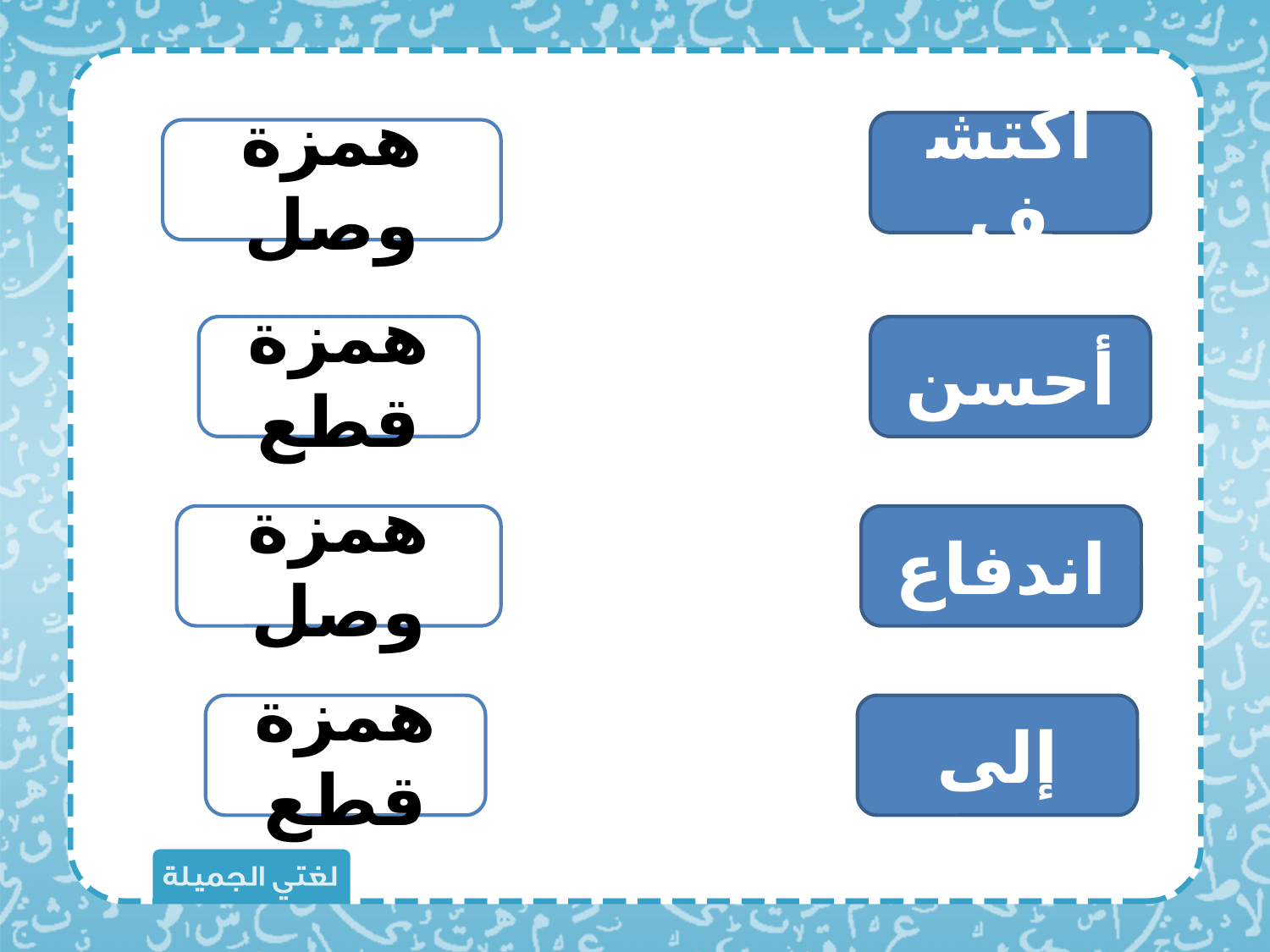

اكتشف
همزة وصل
همزة قطع
أحسن
همزة وصل
اندفاع
همزة قطع
إلى